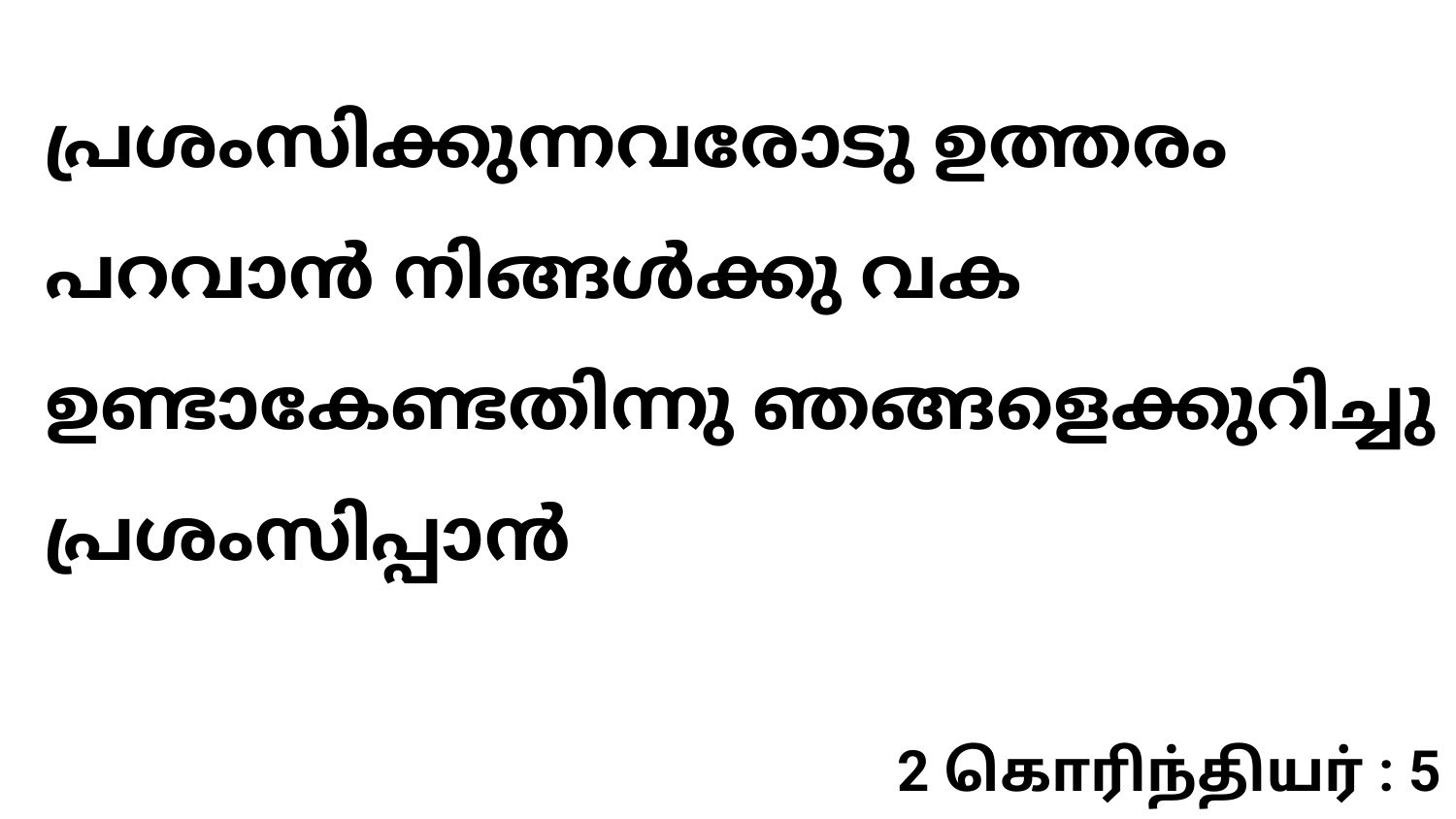

പ്രശംസിക്കുന്നവരോടു ഉത്തരം പറവാൻ നിങ്ങൾക്കു വക ഉണ്ടാകേണ്ടതിന്നു ഞങ്ങളെക്കുറിച്ചു പ്രശംസിപ്പാൻ
2 கொரிந்தியர் : 5